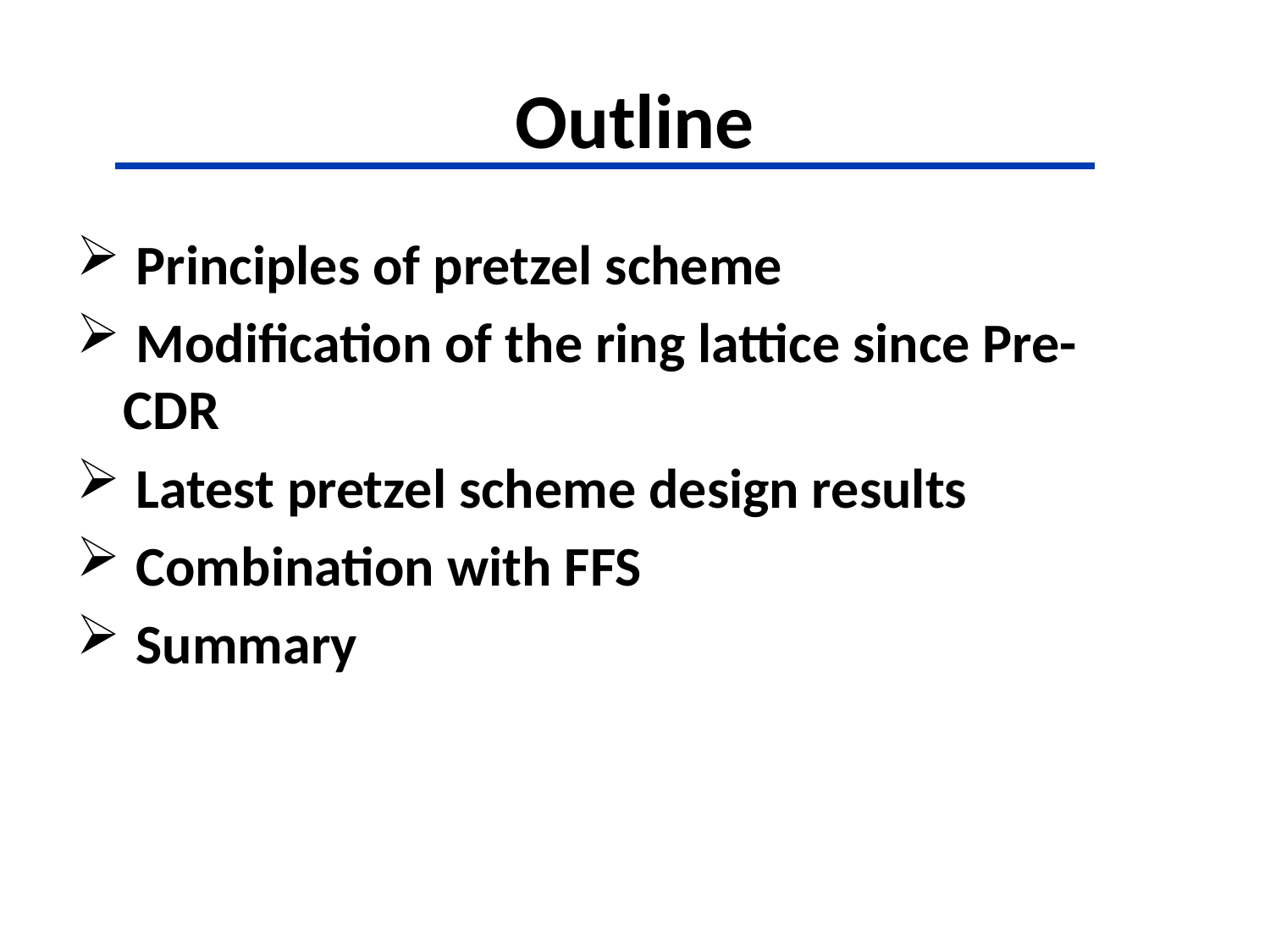

# Outline
 Principles of pretzel scheme
 Modification of the ring lattice since Pre-CDR
 Latest pretzel scheme design results
 Combination with FFS
 Summary